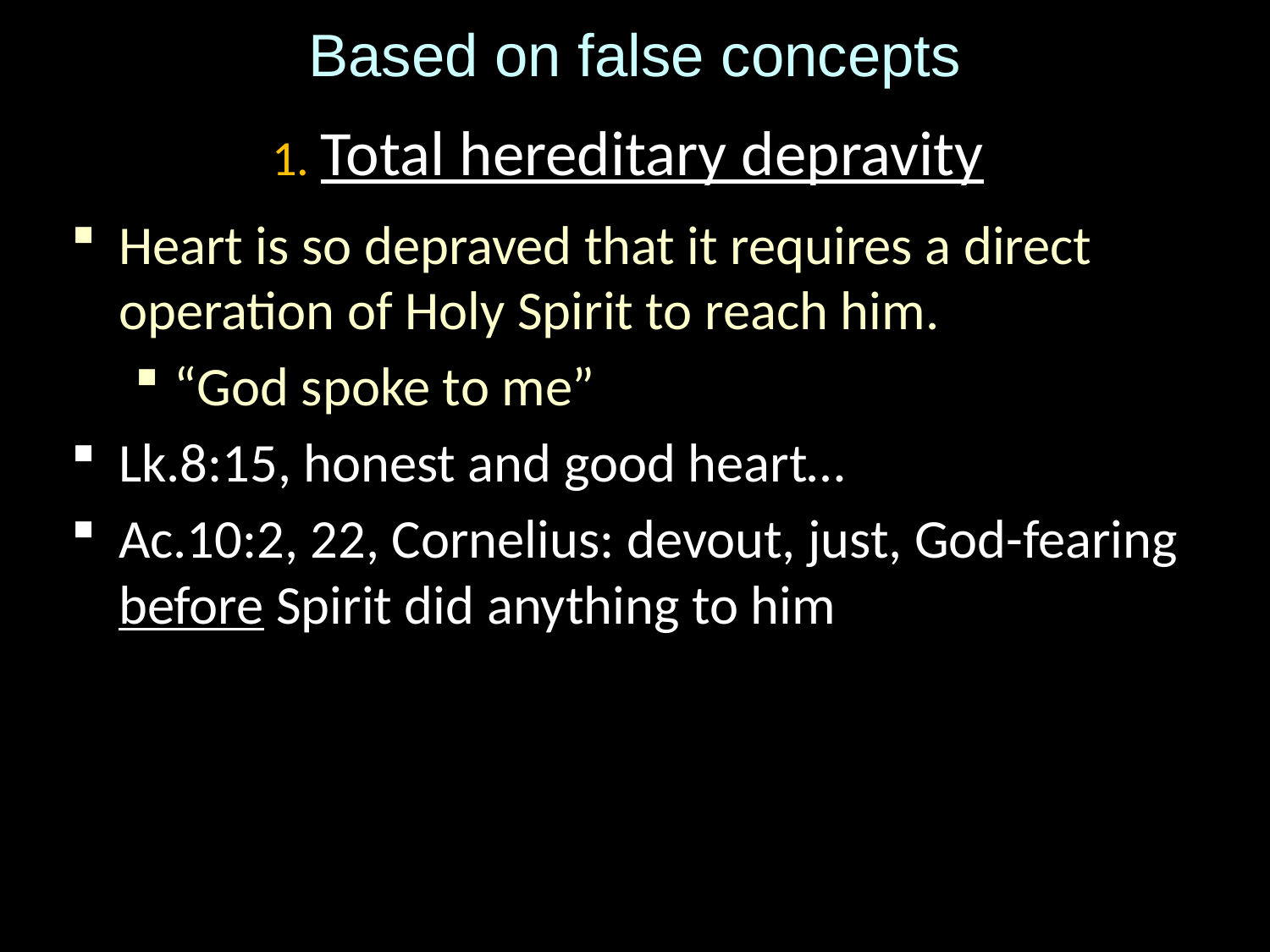

# Based on false concepts
1. Total hereditary depravity
Heart is so depraved that it requires a direct operation of Holy Spirit to reach him.
“God spoke to me”
Lk.8:15, honest and good heart…
Ac.10:2, 22, Cornelius: devout, just, God-fearing  before Spirit did anything to him